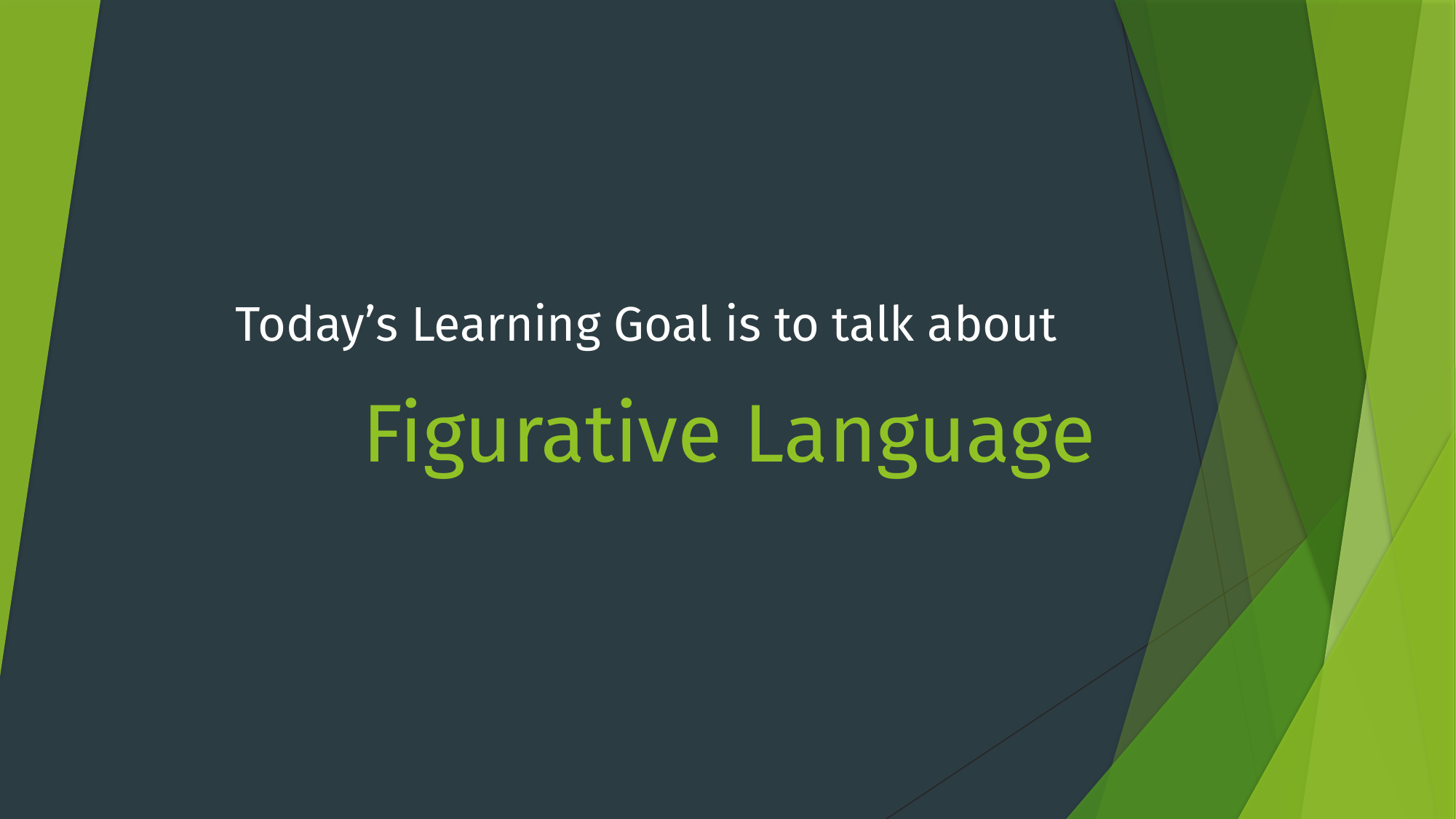

Today’s Learning Goal is to talk about
# Figurative Language